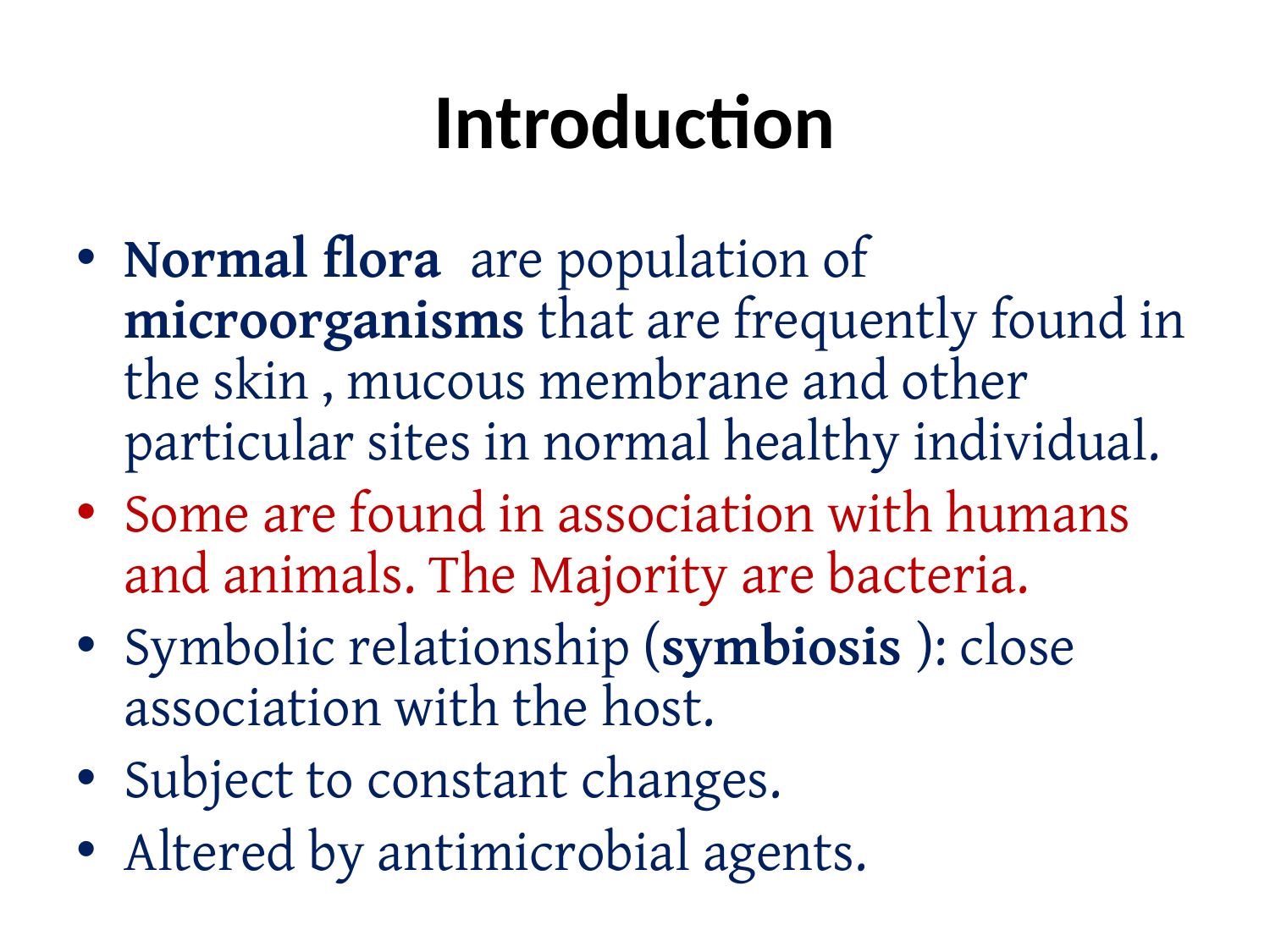

# Introduction
Normal flora  are population of microorganisms that are frequently found in the skin , mucous membrane and other particular sites in normal healthy individual.
Some are found in association with humans and animals. The Majority are bacteria.
Symbolic relationship (symbiosis ): close association with the host.
Subject to constant changes.
Altered by antimicrobial agents.